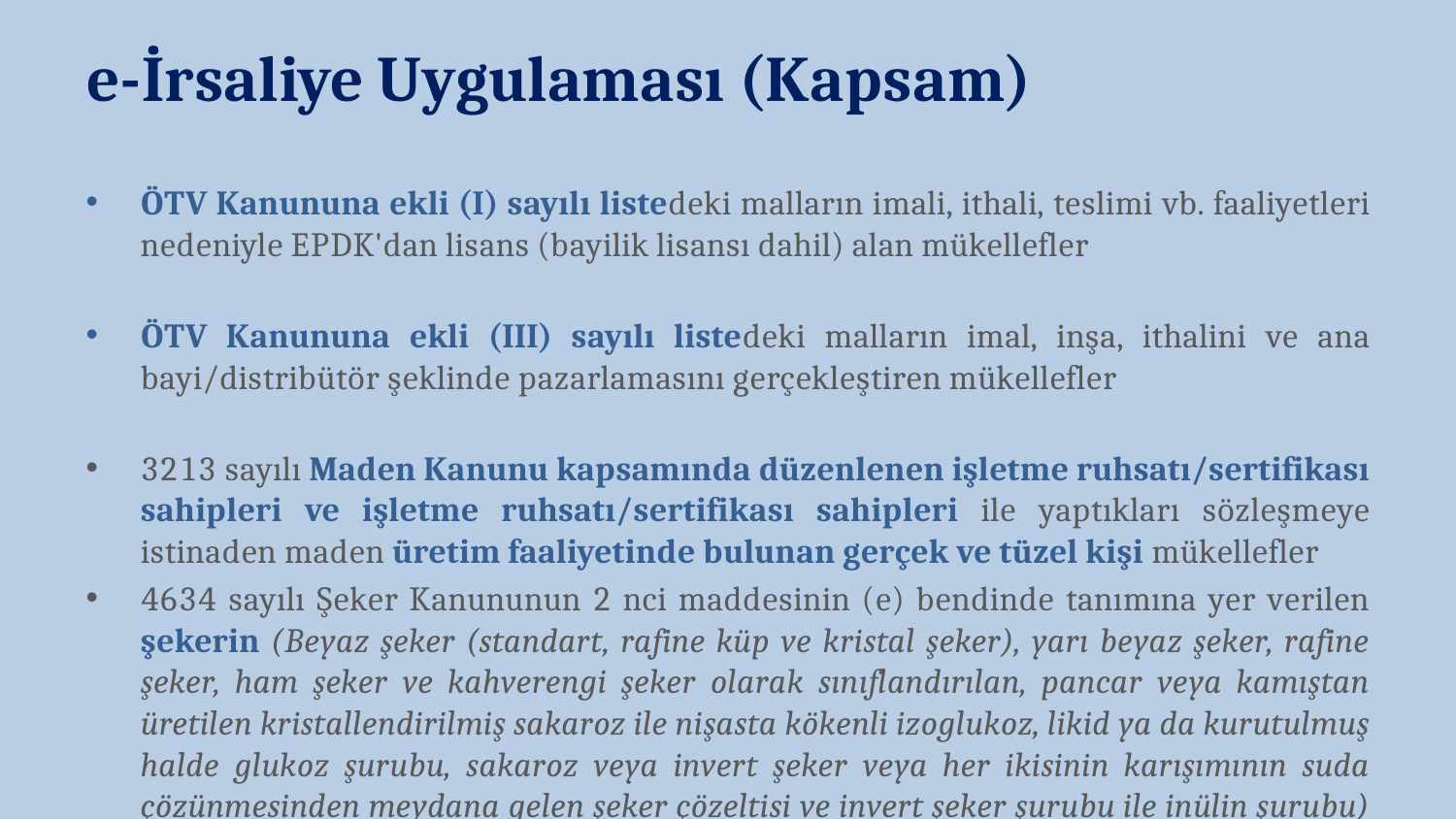

e-İrsaliye Uygulaması (Kapsam)
ÖTV Kanununa ekli (I) sayılı listedeki malların imali, ithali, teslimi vb. faaliyetleri nedeniyle EPDK'dan lisans (bayilik lisansı dahil) alan mükellefler

ÖTV Kanununa ekli (III) sayılı listedeki malların imal, inşa, ithalini ve ana bayi/distribütör şeklinde pazarlamasını gerçekleştiren mükellefler

3213 sayılı Maden Kanunu kapsamında düzenlenen işletme ruhsatı/sertifikası sahipleri ve işletme ruhsatı/sertifikası sahipleri ile yaptıkları sözleşmeye istinaden maden üretim faaliyetinde bulunan gerçek ve tüzel kişi mükellefler
4634 sayılı Şeker Kanununun 2 nci maddesinin (e) bendinde tanımına yer verilen şekerin (Beyaz şeker (standart, rafine küp ve kristal şeker), yarı beyaz şeker, rafine şeker, ham şeker ve kahverengi şeker olarak sınıflandırılan, pancar veya kamıştan üretilen kristallendirilmiş sakaroz ile nişasta kökenli izoglukoz, likid ya da kurutulmuş halde glukoz şurubu, sakaroz veya invert şeker veya her ikisinin karışımının suda çözünmesinden meydana gelen şeker çözeltisi ve invert şeker şurubu ile inülin şurubu) imalini gerçekleştiren mükellefler.